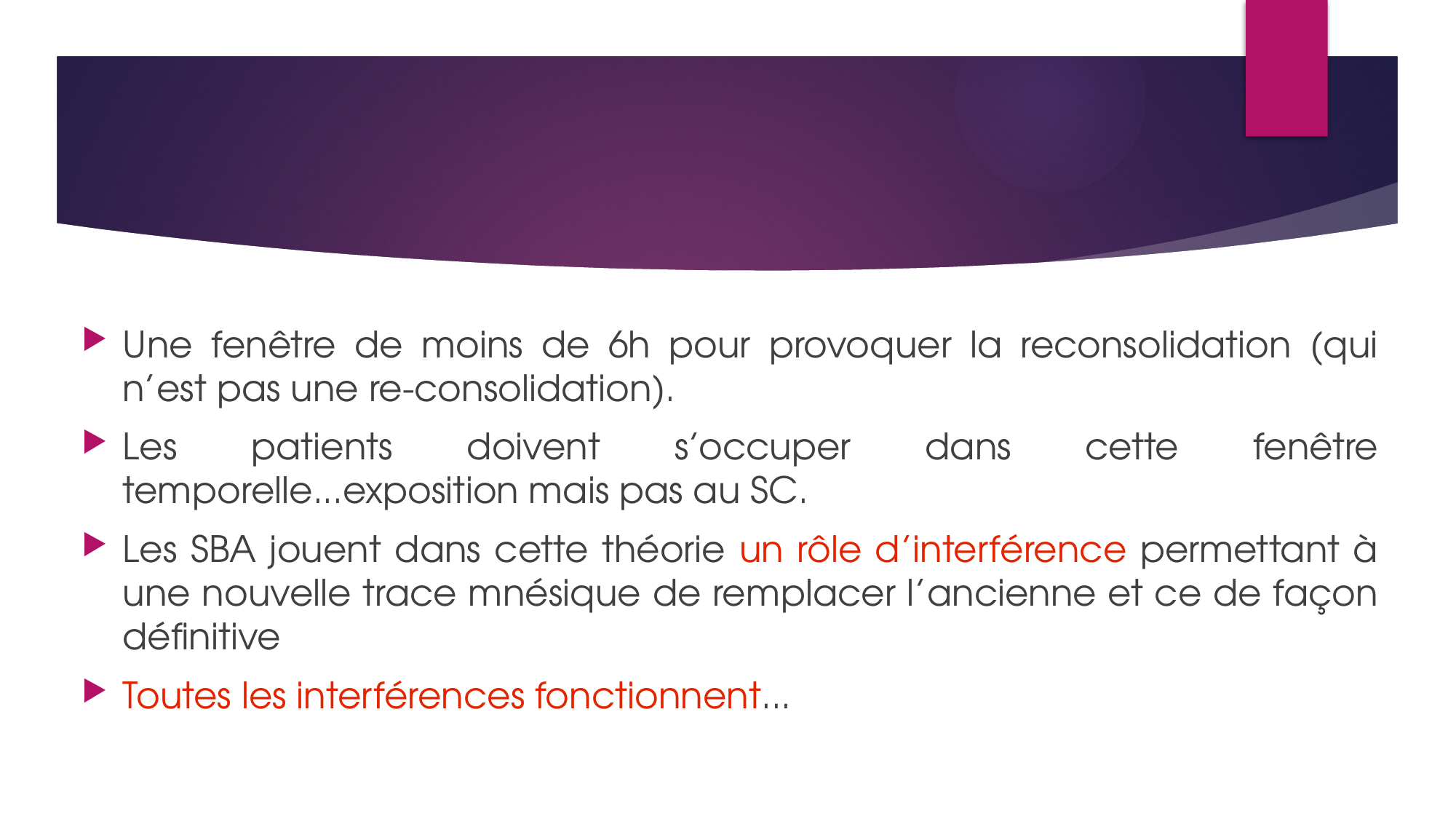

Une fenêtre de moins de 6h pour provoquer la reconsolidation (qui n’est pas une re-consolidation).
Les patients doivent s’occuper dans cette fenêtre temporelle...exposition mais pas au SC.
Les SBA jouent dans cette théorie un rôle d’interférence permettant à une nouvelle trace mnésique de remplacer l’ancienne et ce de façon définitive
Toutes les interférences fonctionnent...